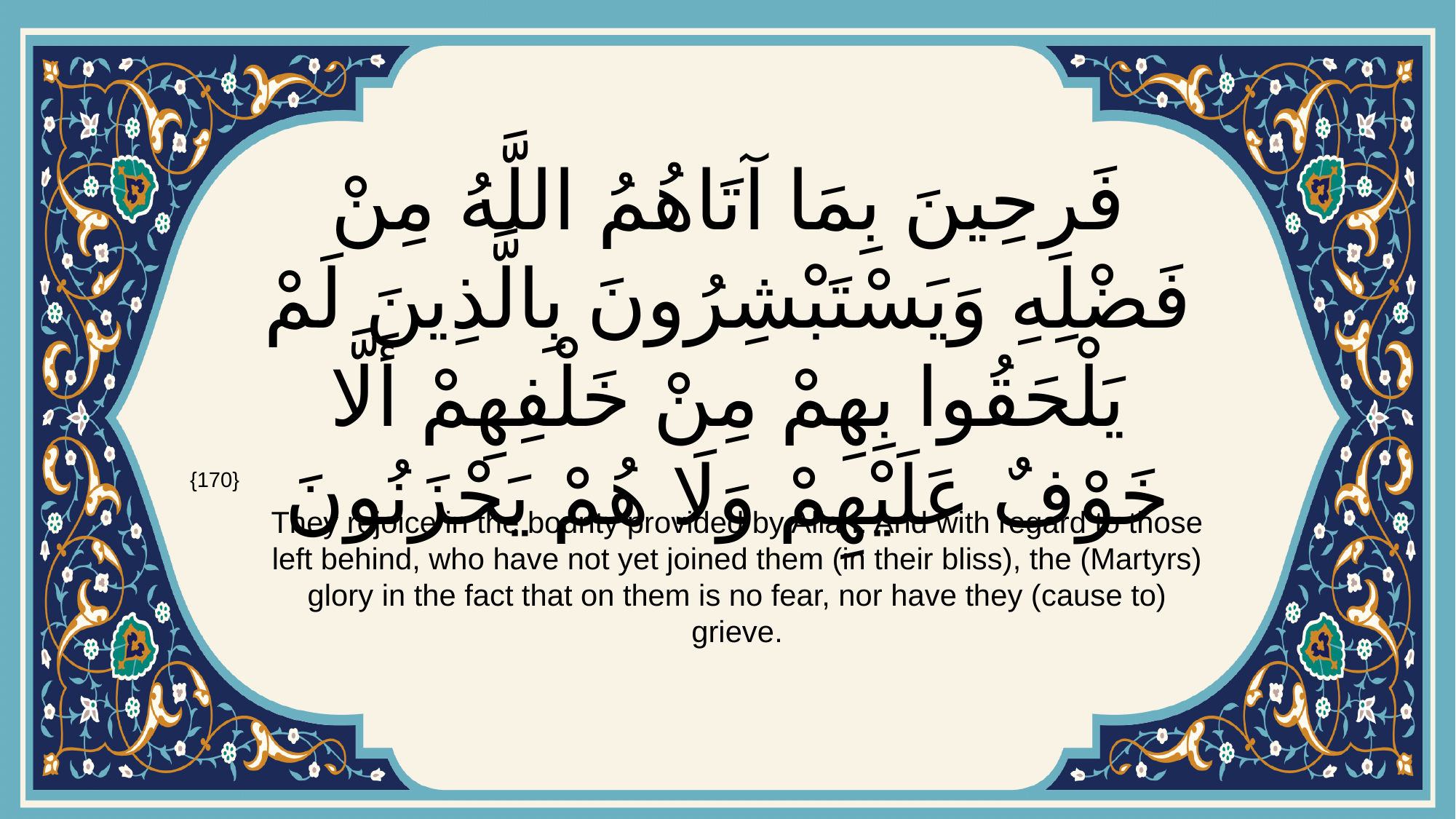

# فَرِحِينَ بِمَا آتَاهُمُ اللَّهُ مِنْ فَضْلِهِ وَيَسْتَبْشِرُونَ بِالَّذِينَ لَمْ يَلْحَقُوا بِهِمْ مِنْ خَلْفِهِمْ أَلَّا خَوْفٌ عَلَيْهِمْ وَلَا هُمْ يَحْزَنُونَ
{170}
They rejoice in the bounty provided by Allah: And with regard to those left behind, who have not yet joined them (in their bliss), the (Martyrs) glory in the fact that on them is no fear, nor have they (cause to) grieve.